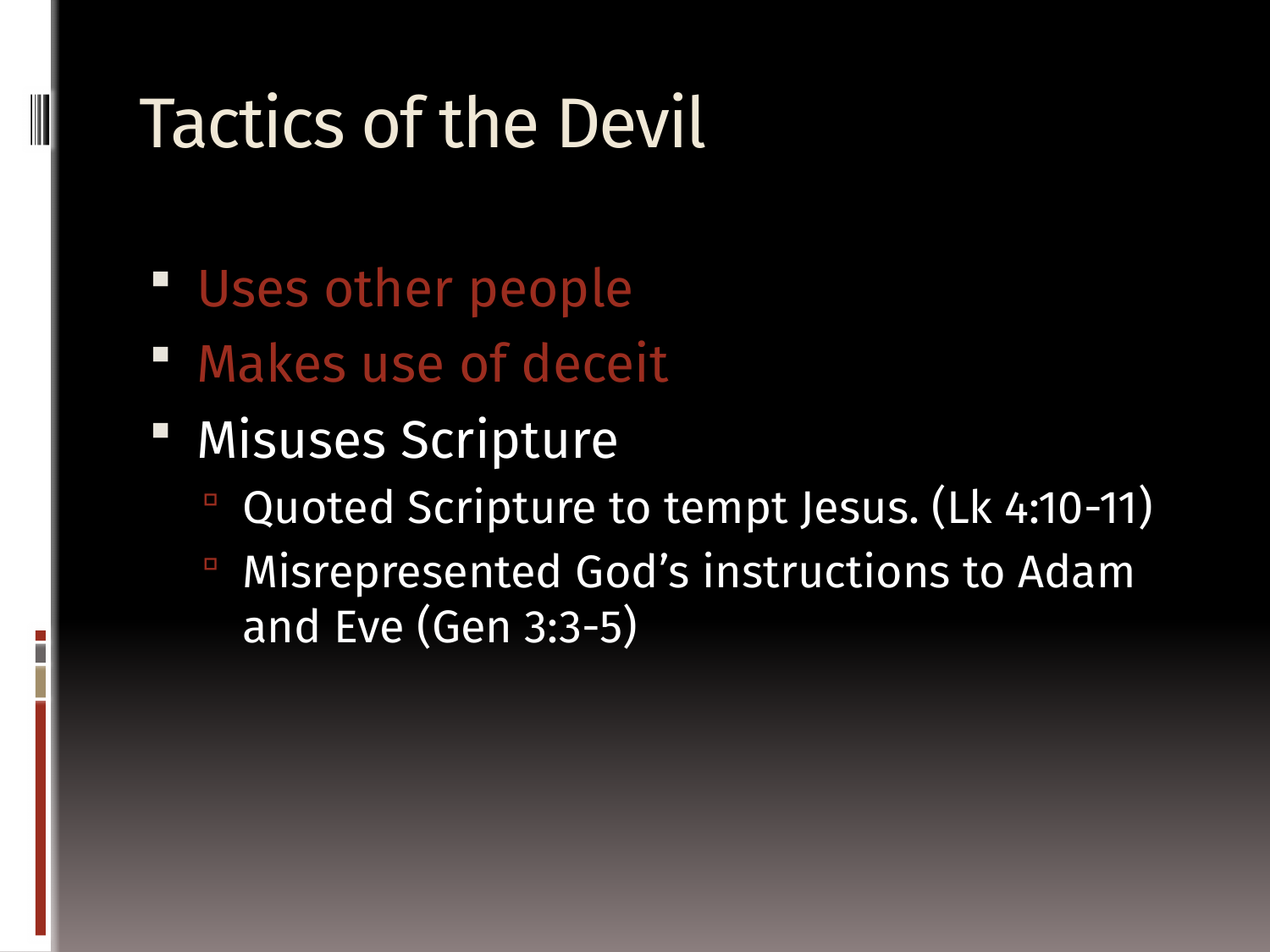

# Tactics of the Devil
Uses other people
Makes use of deceit
Misuses Scripture
Quoted Scripture to tempt Jesus. (Lk 4:10-11)
Misrepresented God’s instructions to Adam and Eve (Gen 3:3-5)